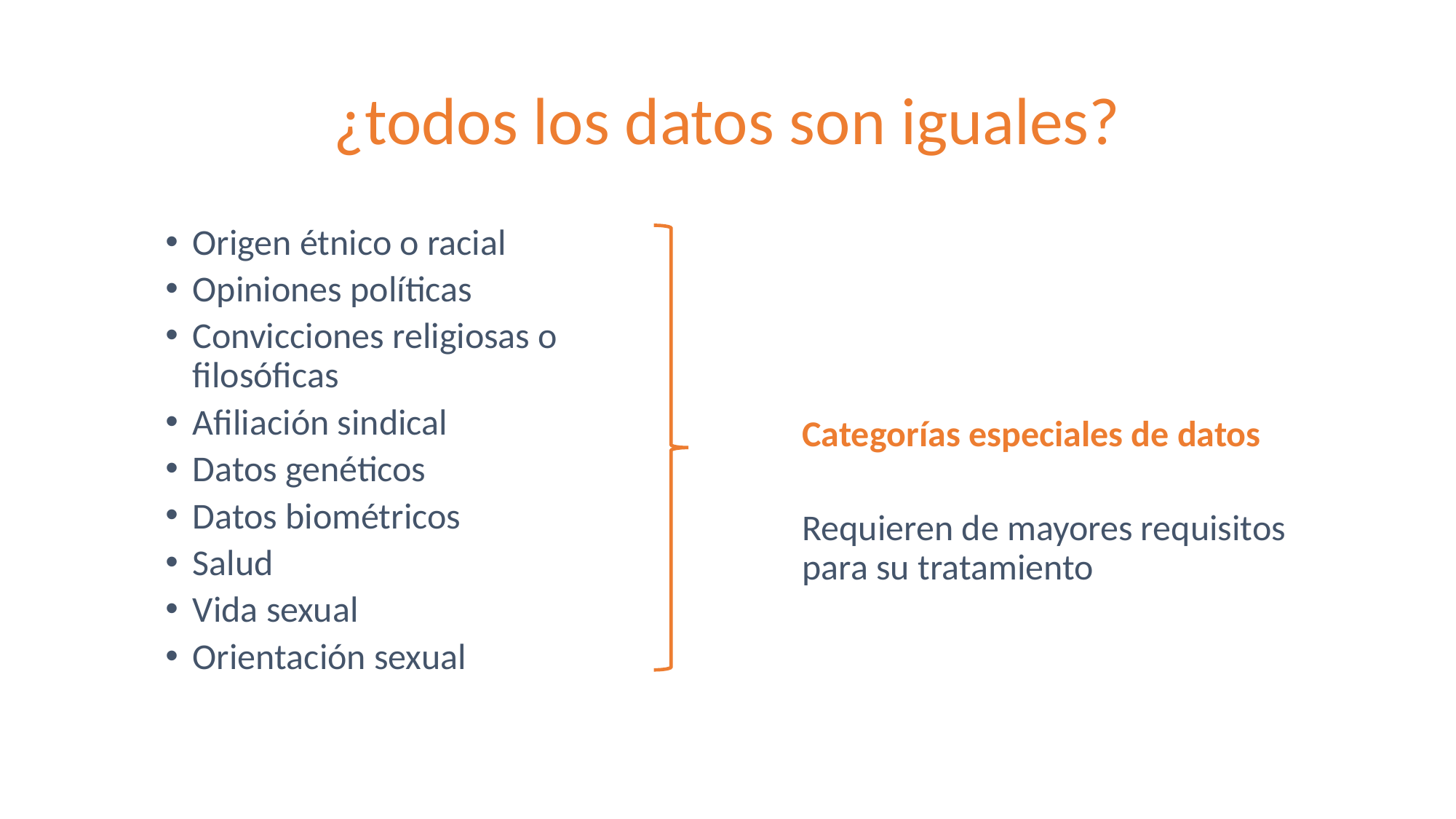

# ¿todos los datos son iguales?
Origen étnico o racial
Opiniones políticas
Convicciones religiosas o filosóficas
Afiliación sindical
Datos genéticos
Datos biométricos
Salud
Vida sexual
Orientación sexual

Categorías especiales de datos

Requieren de mayores requisitos para su tratamiento